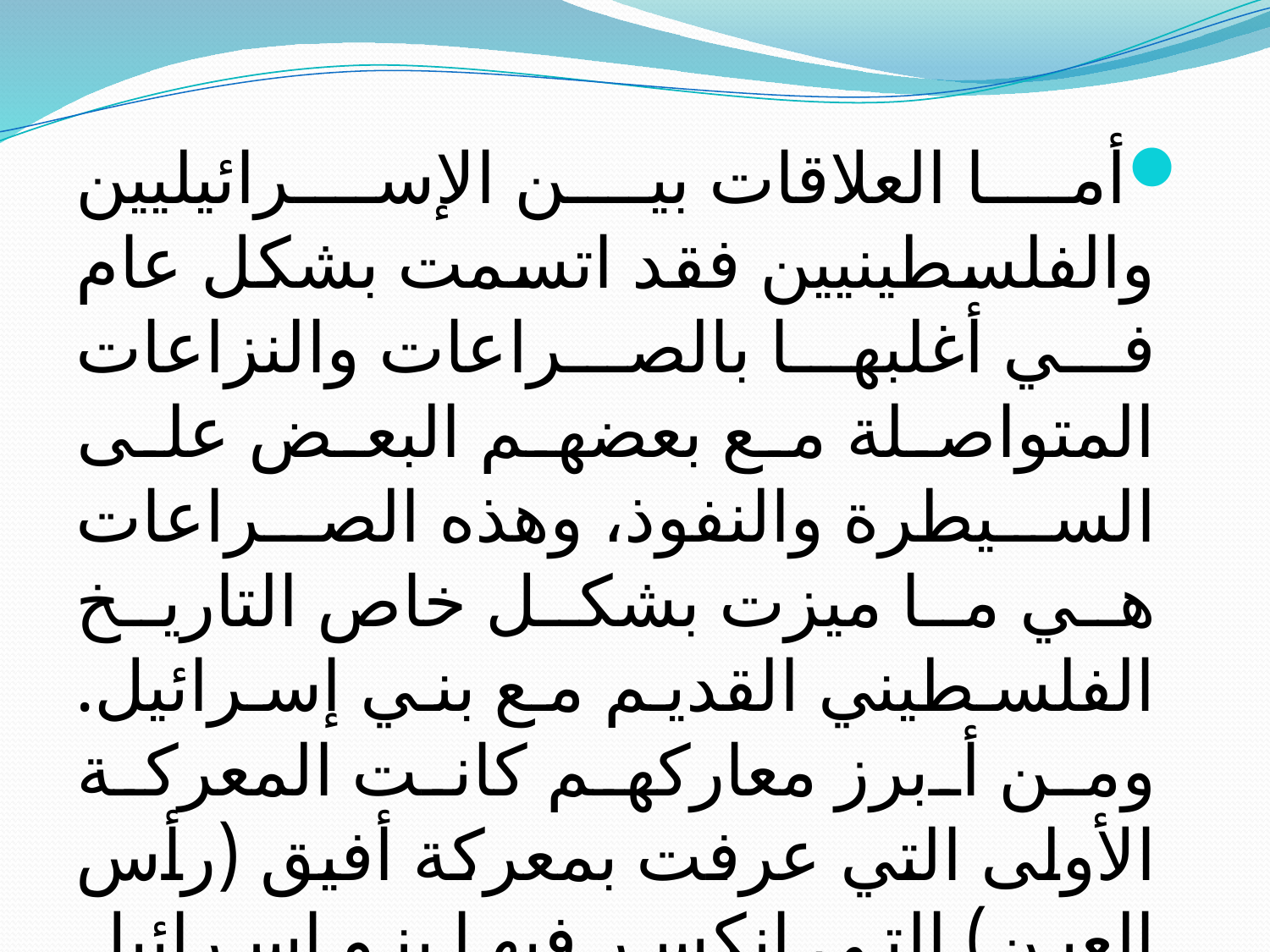

أما العلاقات بين الإسرائيليين والفلسطينيين فقد اتسمت بشكل عام في أغلبها بالصراعات والنزاعات المتواصلة مع بعضهم البعض على السيطرة والنفوذ، وهذه الصراعات هي ما ميزت بشكل خاص التاريخ الفلسطيني القديم مع بني إسرائيل. ومن أبرز معاركهم كانت المعركة الأولى التي عرفت بمعركة أفيق (رأس العين) التي انكسر فيها بنو إسرائيل وخسروا ثلاثين ألفاً كما تروي التوراة واستولوا على تابوت العهد.